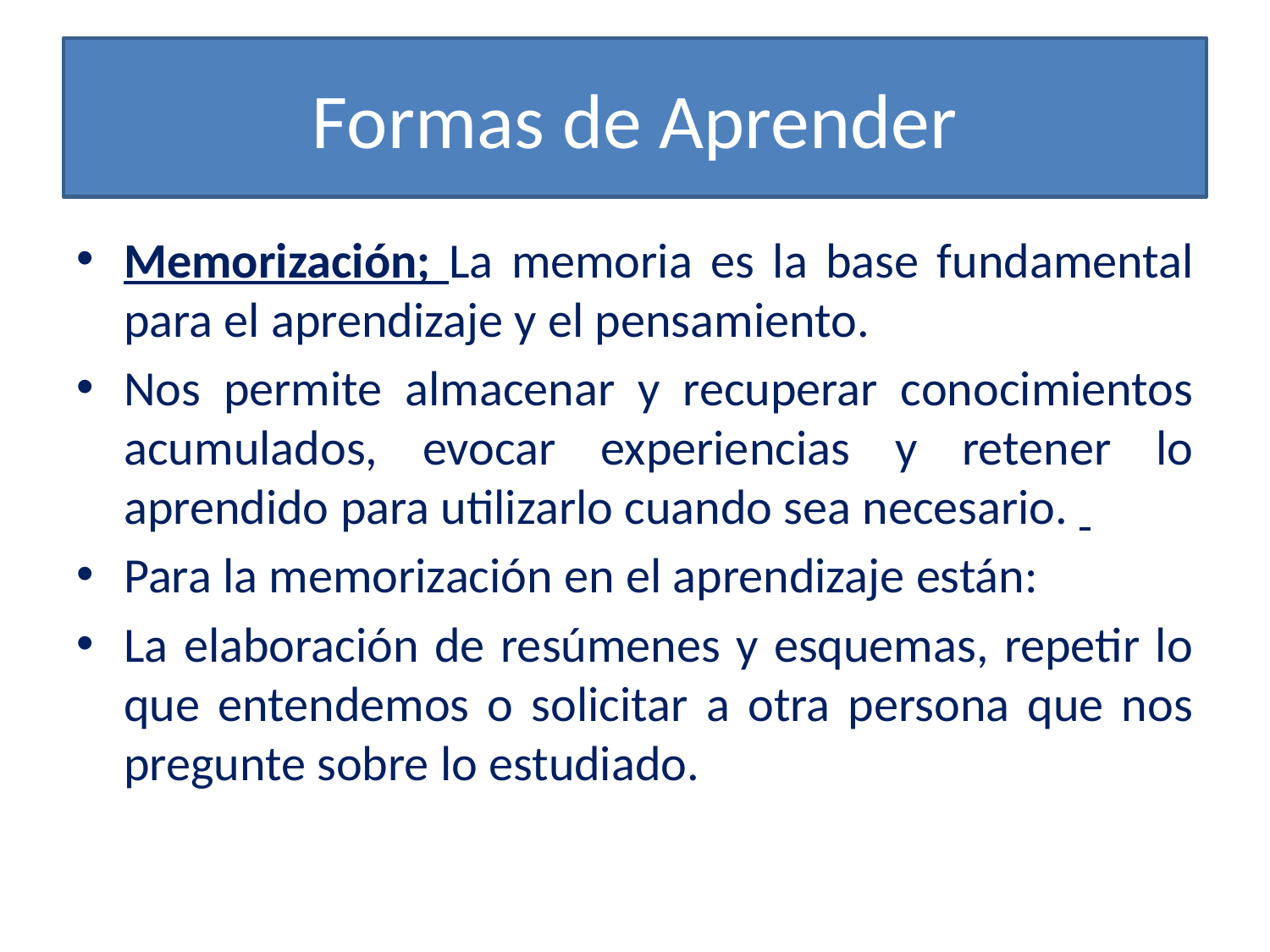

# Formas de Aprender
Memorización; La memoria es la base fundamental para el aprendizaje y el pensamiento.
Nos permite almacenar y recuperar conocimientos acumulados, evocar experiencias y retener lo aprendido para utilizarlo cuando sea necesario.
Para la memorización en el aprendizaje están:
La elaboración de resúmenes y esquemas, repetir lo que entendemos o solicitar a otra persona que nos pregunte sobre lo estudiado.